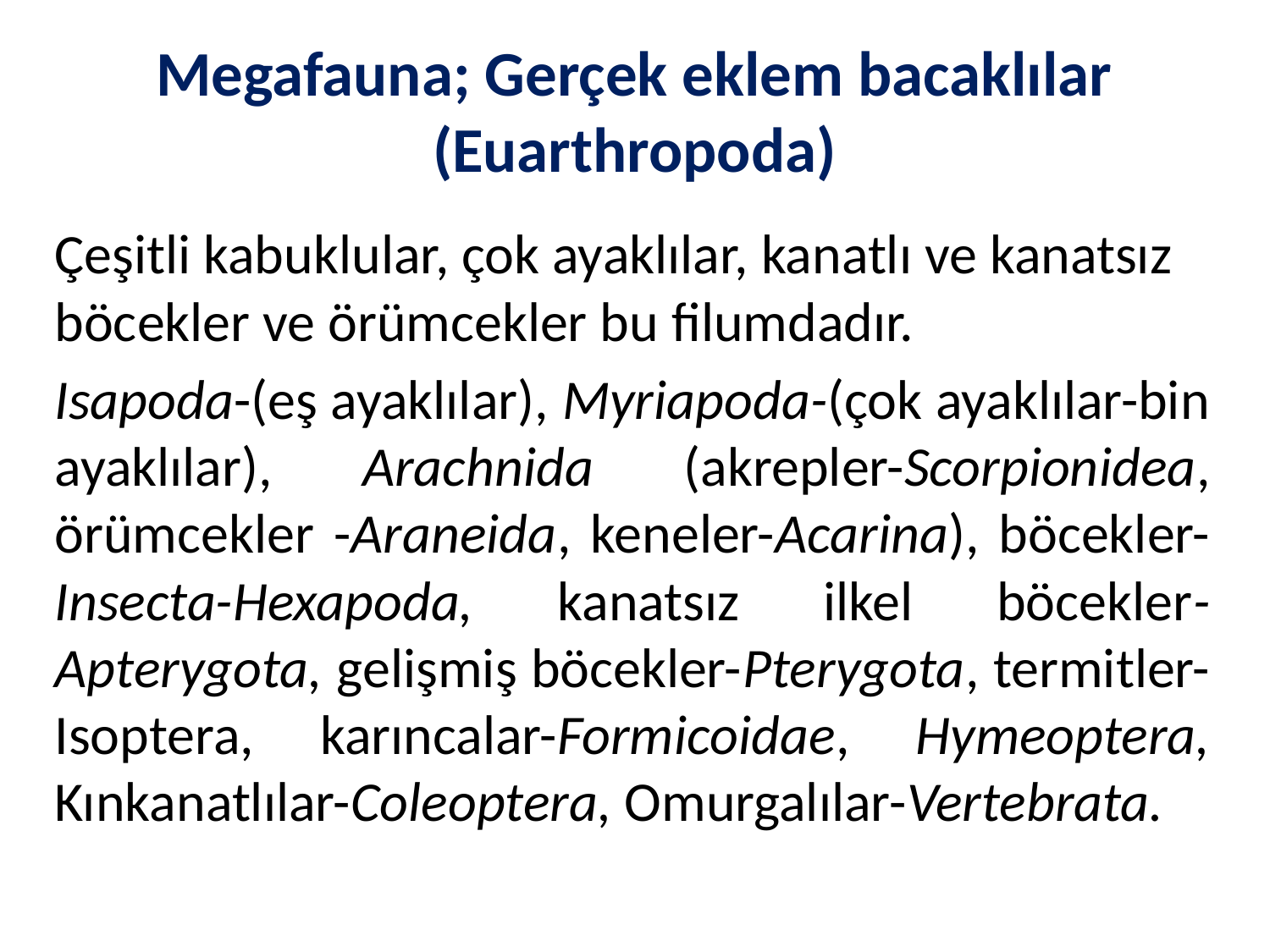

# Megafauna; Gerçek eklem bacaklılar (Euarthropoda)
Çeşitli kabuklular, çok ayaklılar, kanatlı ve kanatsız böcekler ve örümcekler bu filumdadır.
Isapoda-(eş ayaklılar), Myriapoda-(çok ayaklılar-bin ayaklılar), Arachnida (akrepler-Scorpionidea, örümcekler -Araneida, keneler-Acarina), böcekler-Insecta-Hexapoda, kanatsız ilkel böcekler-Apterygota, gelişmiş böcekler-Pterygota, termitler-Isoptera, karıncalar-Formicoidae, Hymeoptera, Kınkanatlılar-Coleoptera, Omurgalılar-Vertebrata.